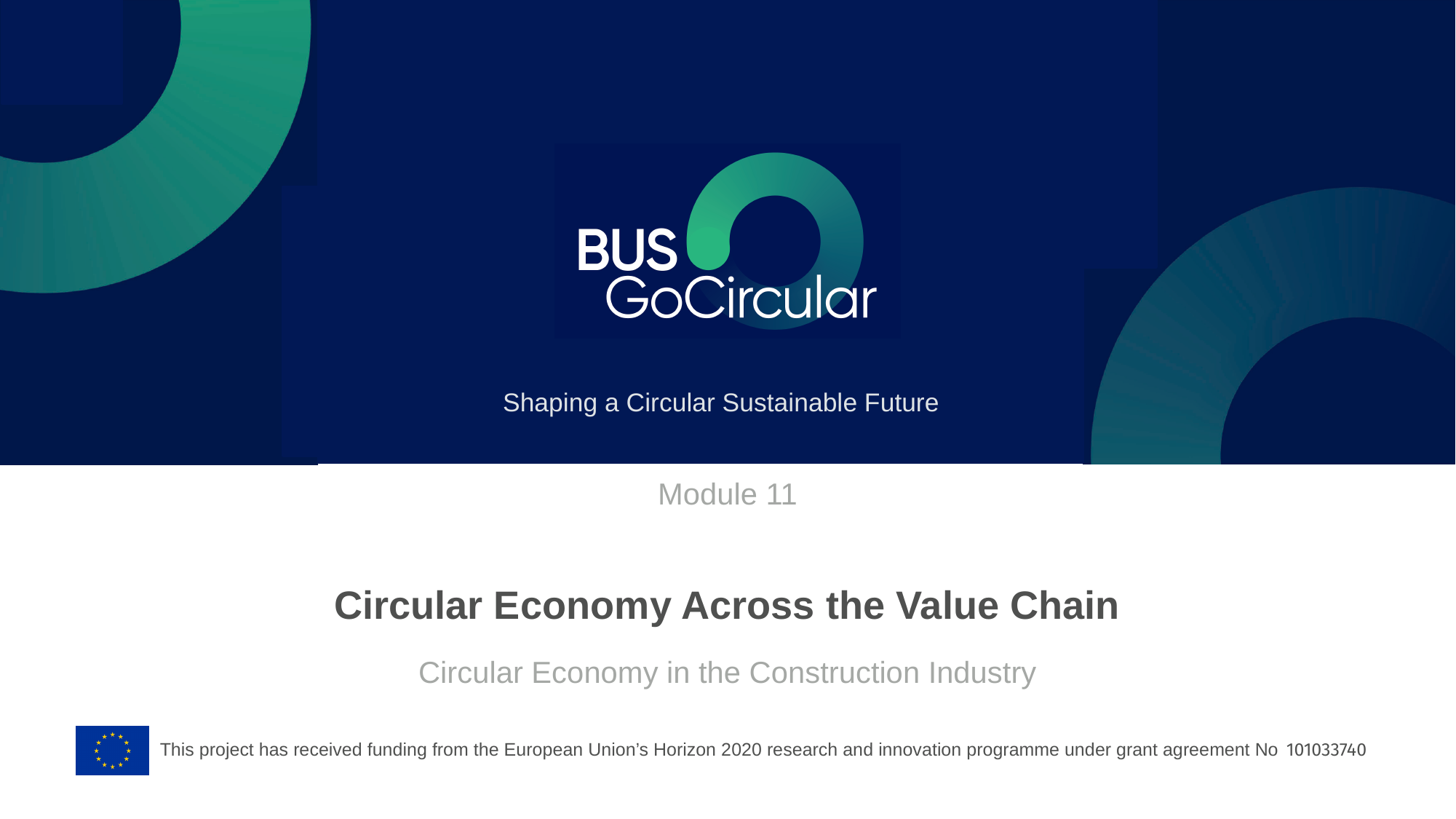

Module 11
# Circular Economy Across the Value Chain
Circular Economy in the Construction Industry